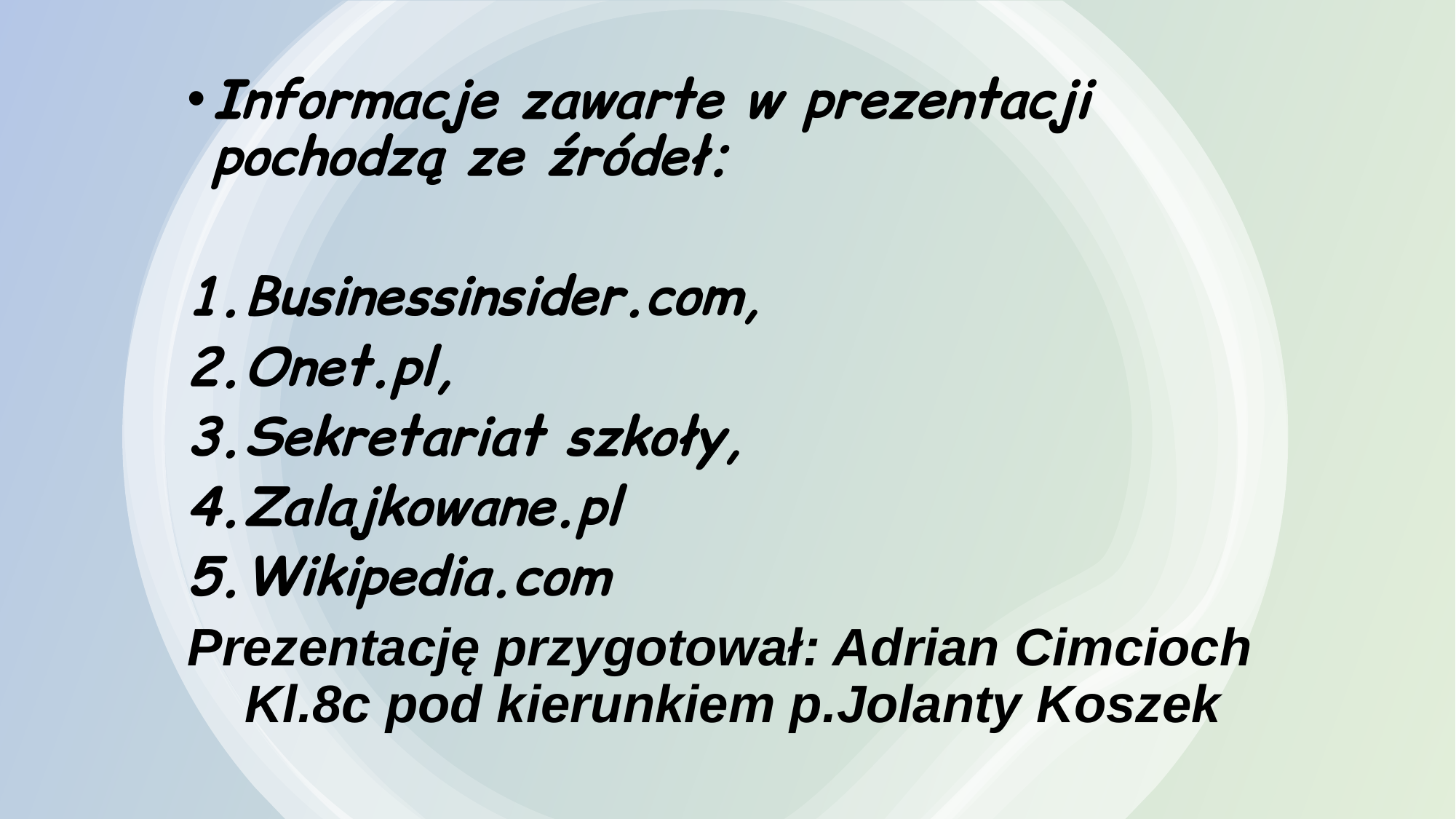

Informacje zawarte w prezentacji pochodzą ze źródeł:

Businessinsider.com,
Onet.pl,
Sekretariat szkoły,
Zalajkowane.pl
Wikipedia.com
Prezentację przygotował: Adrian Cimcioch Kl.8c pod kierunkiem p.Jolanty Koszek